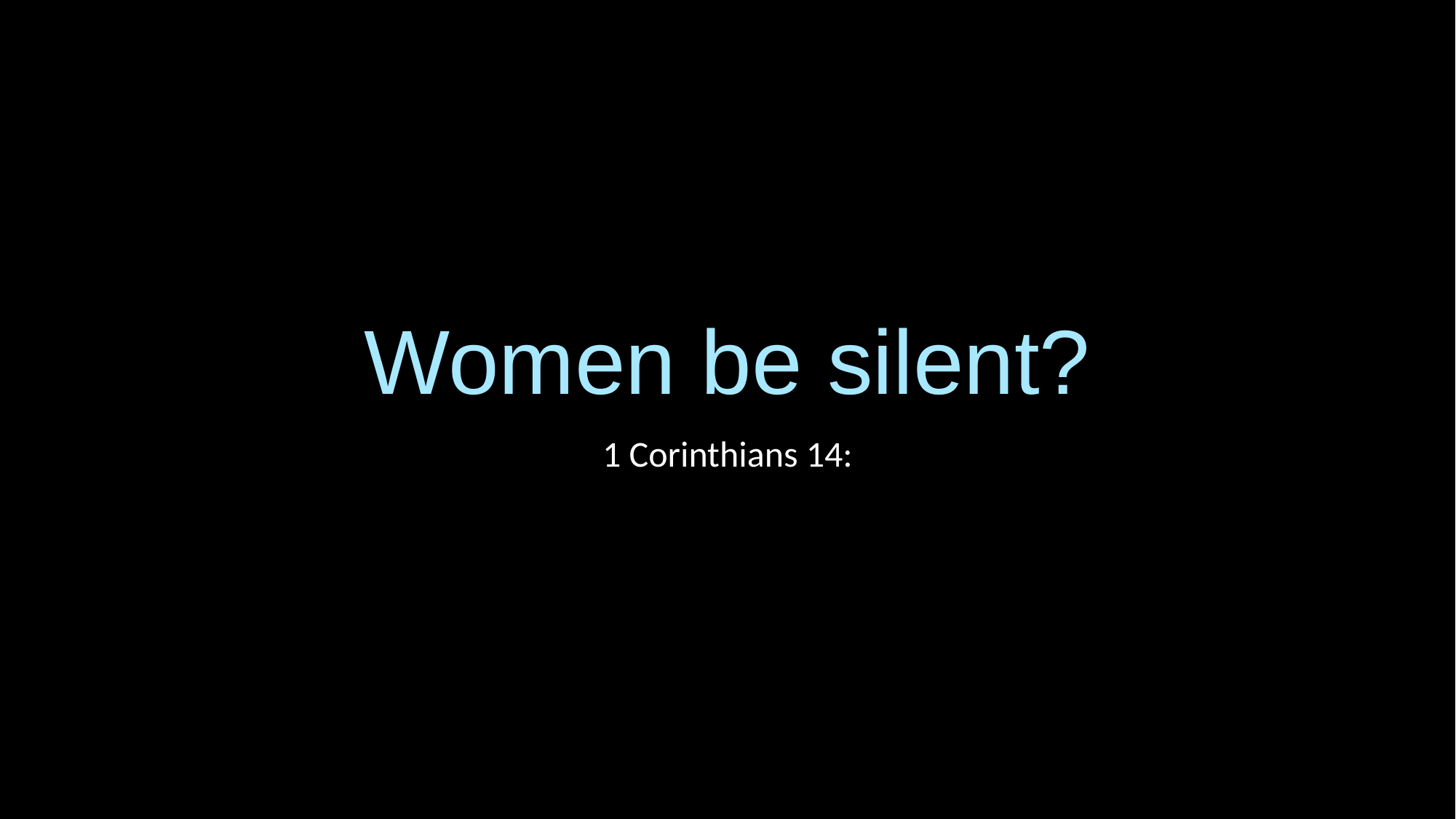

# Women be silent?
1 Corinthians 14: